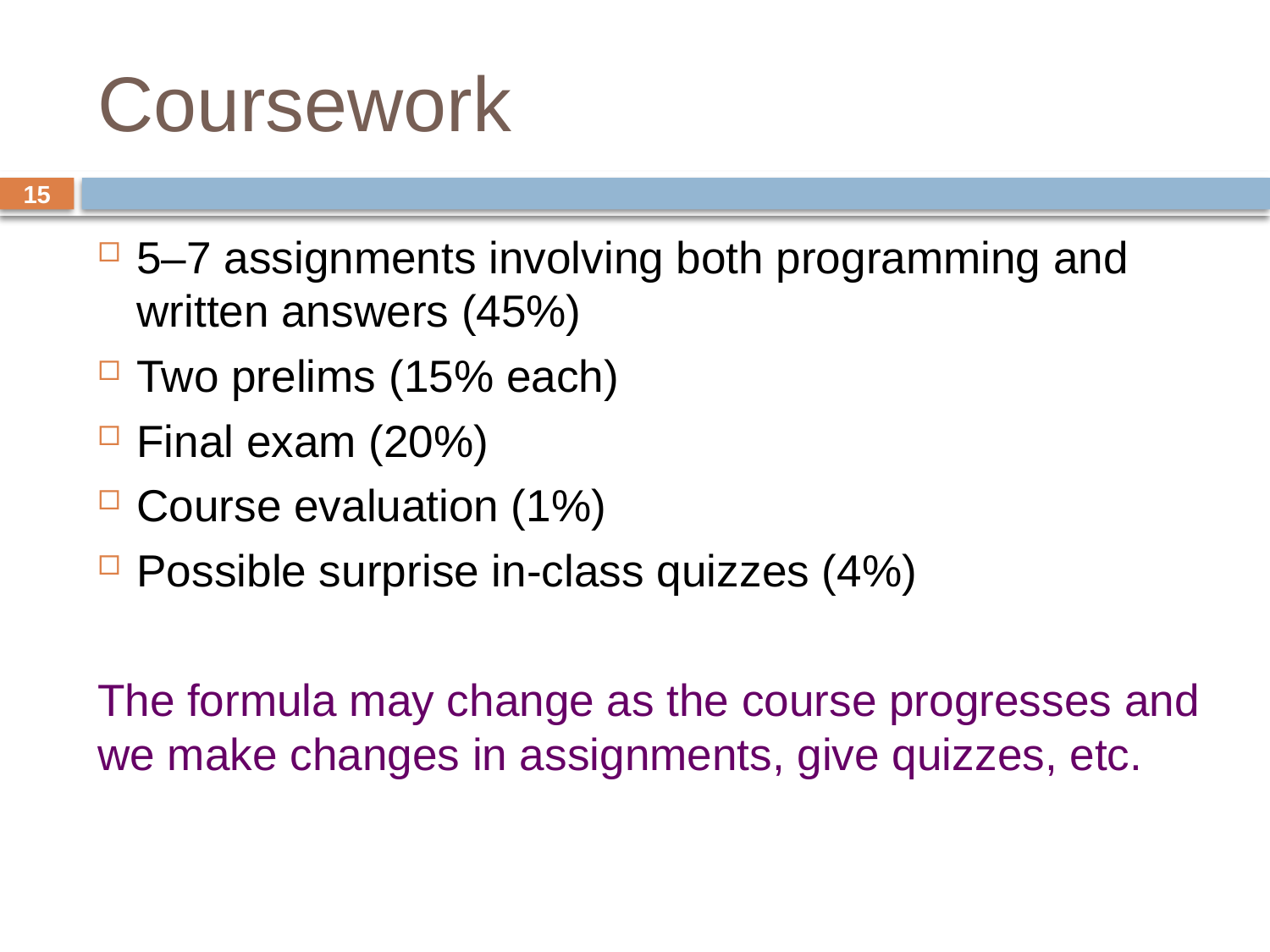

# Coursework
15
5–7 assignments involving both programming and written answers (45%)
Two prelims (15% each)
Final exam (20%)
Course evaluation (1%)
Possible surprise in-class quizzes (4%)

The formula may change as the course progresses and we make changes in assignments, give quizzes, etc.